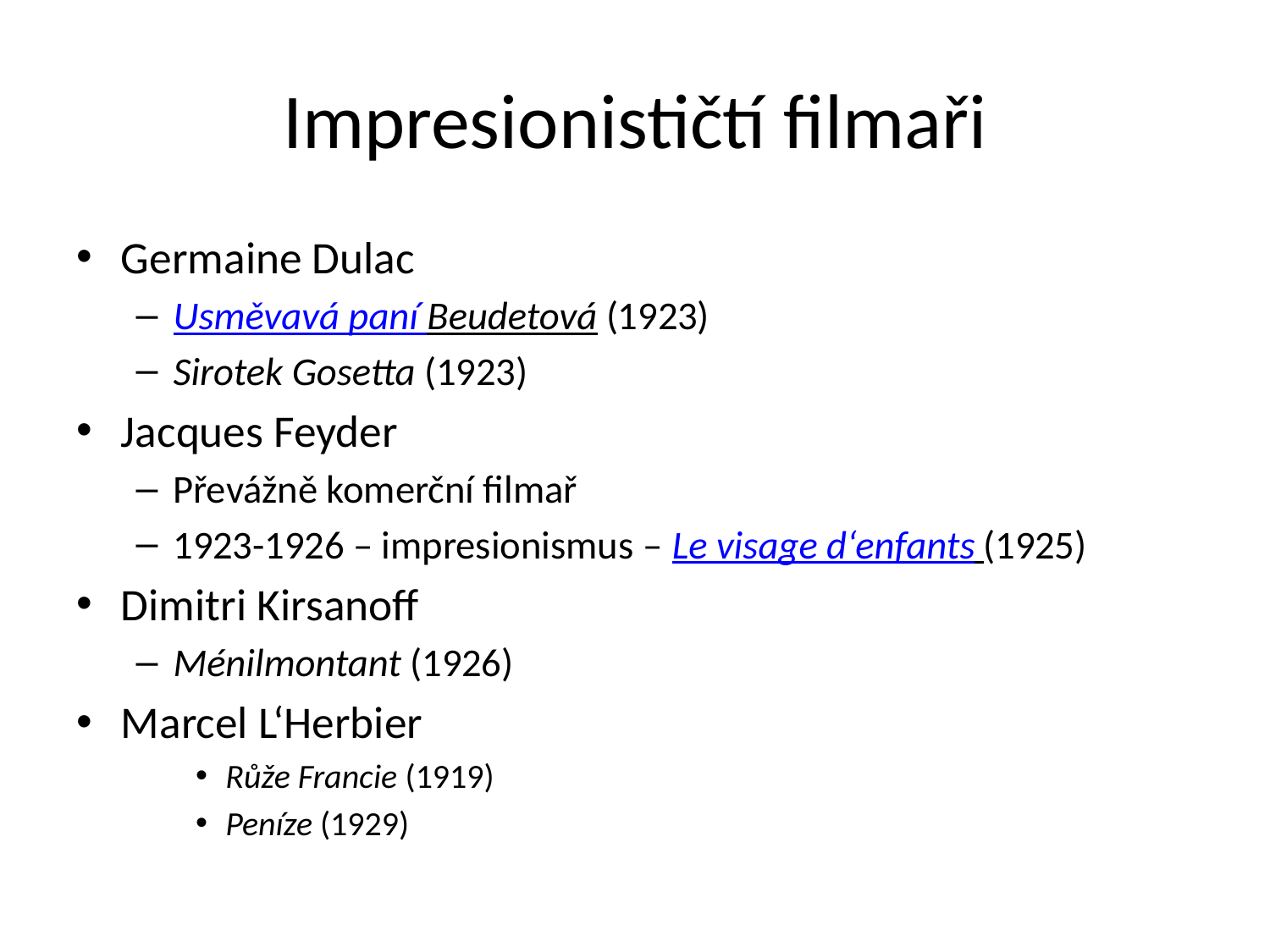

# Impresionističtí filmaři
Germaine Dulac
Usměvavá paní Beudetová (1923)
Sirotek Gosetta (1923)
Jacques Feyder
Převážně komerční filmař
1923-1926 – impresionismus – Le visage d‘enfants (1925)
Dimitri Kirsanoff
Ménilmontant (1926)
Marcel L‘Herbier
Růže Francie (1919)
Peníze (1929)